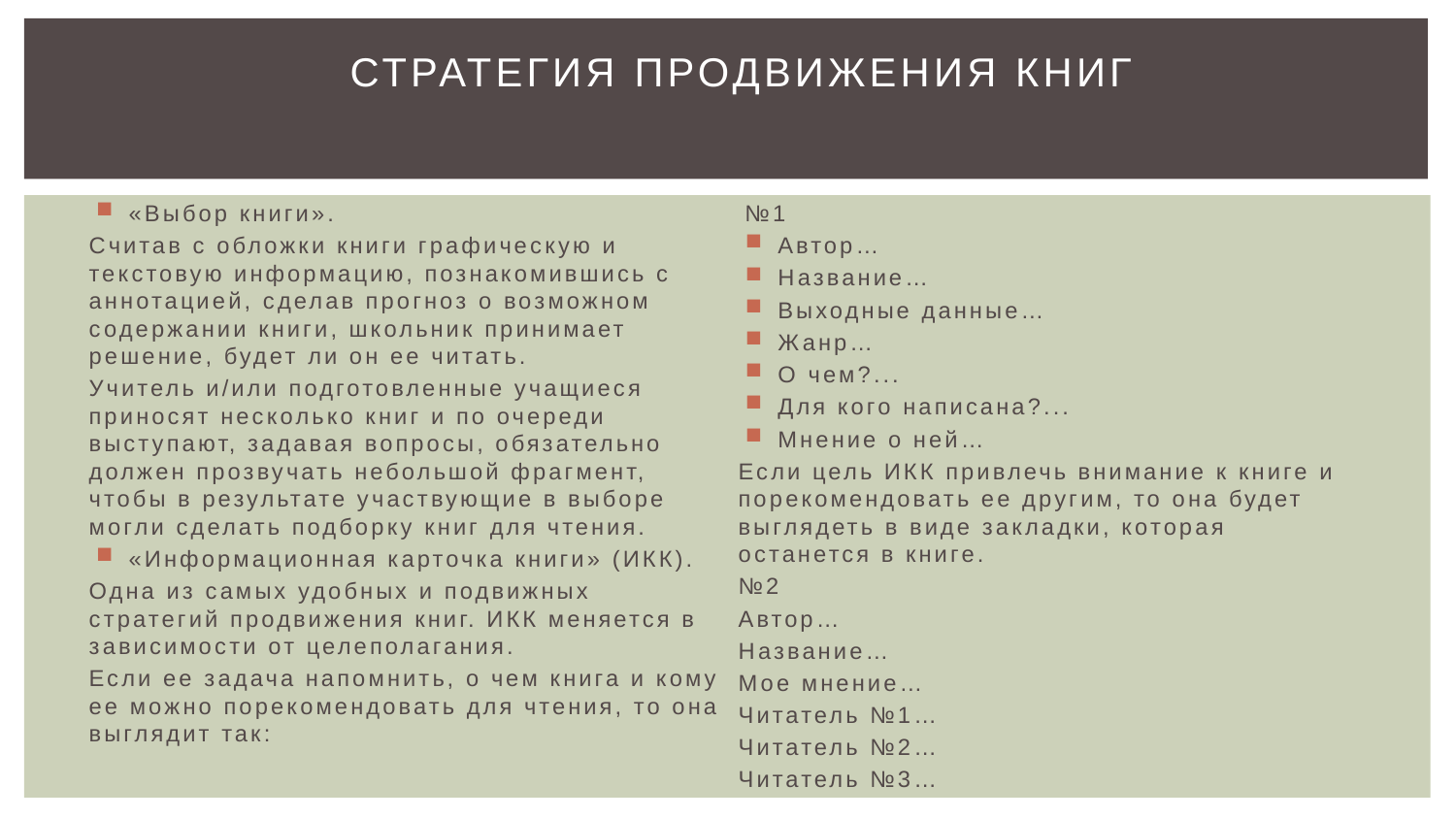

# Стратегия продвижения книг
«Выбор книги».
Считав с обложки книги графическую и текстовую информацию, познакомившись с аннотацией, сделав прогноз о возможном содержании книги, школьник принимает решение, будет ли он ее читать.
Учитель и/или подготовленные учащиеся приносят несколько книг и по очереди выступают, задавая вопросы, обязательно должен прозвучать небольшой фрагмент, чтобы в результате участвующие в выборе могли сделать подборку книг для чтения.
«Информационная карточка книги» (ИКК).
Одна из самых удобных и подвижных стратегий продвижения книг. ИКК меняется в зависимости от целеполагания.
Если ее задача напомнить, о чем книга и кому ее можно порекомендовать для чтения, то она выглядит так:

№1
Автор…
Название…
Выходные данные…
Жанр…
О чем?...
Для кого написана?...
Мнение о ней…
Если цель ИКК привлечь внимание к книге и порекомендовать ее другим, то она будет выглядеть в виде закладки, которая останется в книге.
№2
Автор…
Название…
Мое мнение…
Читатель №1…
Читатель №2…
Читатель №3…